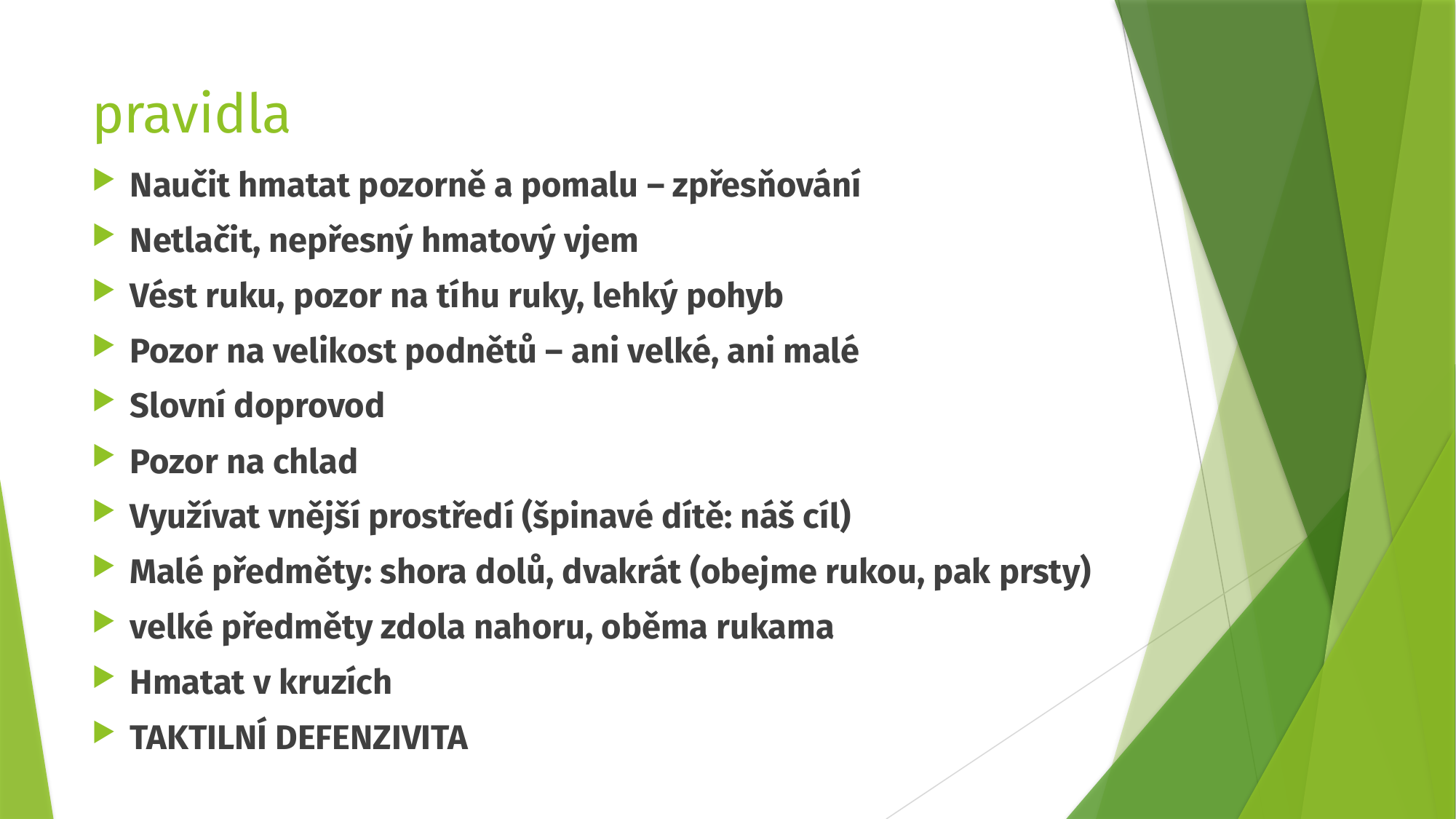

# pravidla
Naučit hmatat pozorně a pomalu – zpřesňování
Netlačit, nepřesný hmatový vjem
Vést ruku, pozor na tíhu ruky, lehký pohyb
Pozor na velikost podnětů – ani velké, ani malé
Slovní doprovod
Pozor na chlad
Využívat vnější prostředí (špinavé dítě: náš cíl)
Malé předměty: shora dolů, dvakrát (obejme rukou, pak prsty)
velké předměty zdola nahoru, oběma rukama
Hmatat v kruzích
TAKTILNÍ DEFENZIVITA